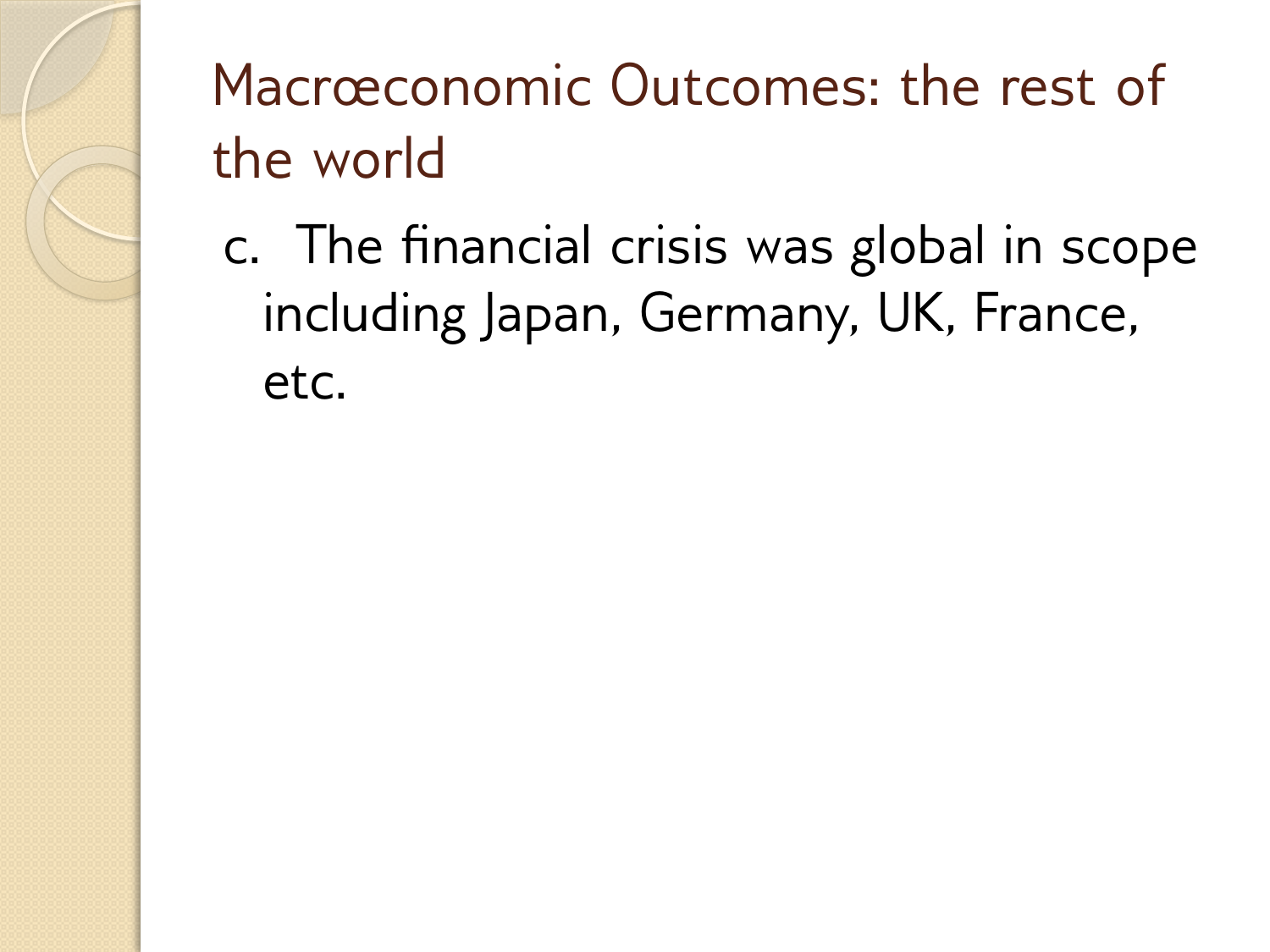

# Macroeconomic Outcomes: the rest of the world
c.  The financial crisis was global in scope including Japan, Germany, UK, France, etc.